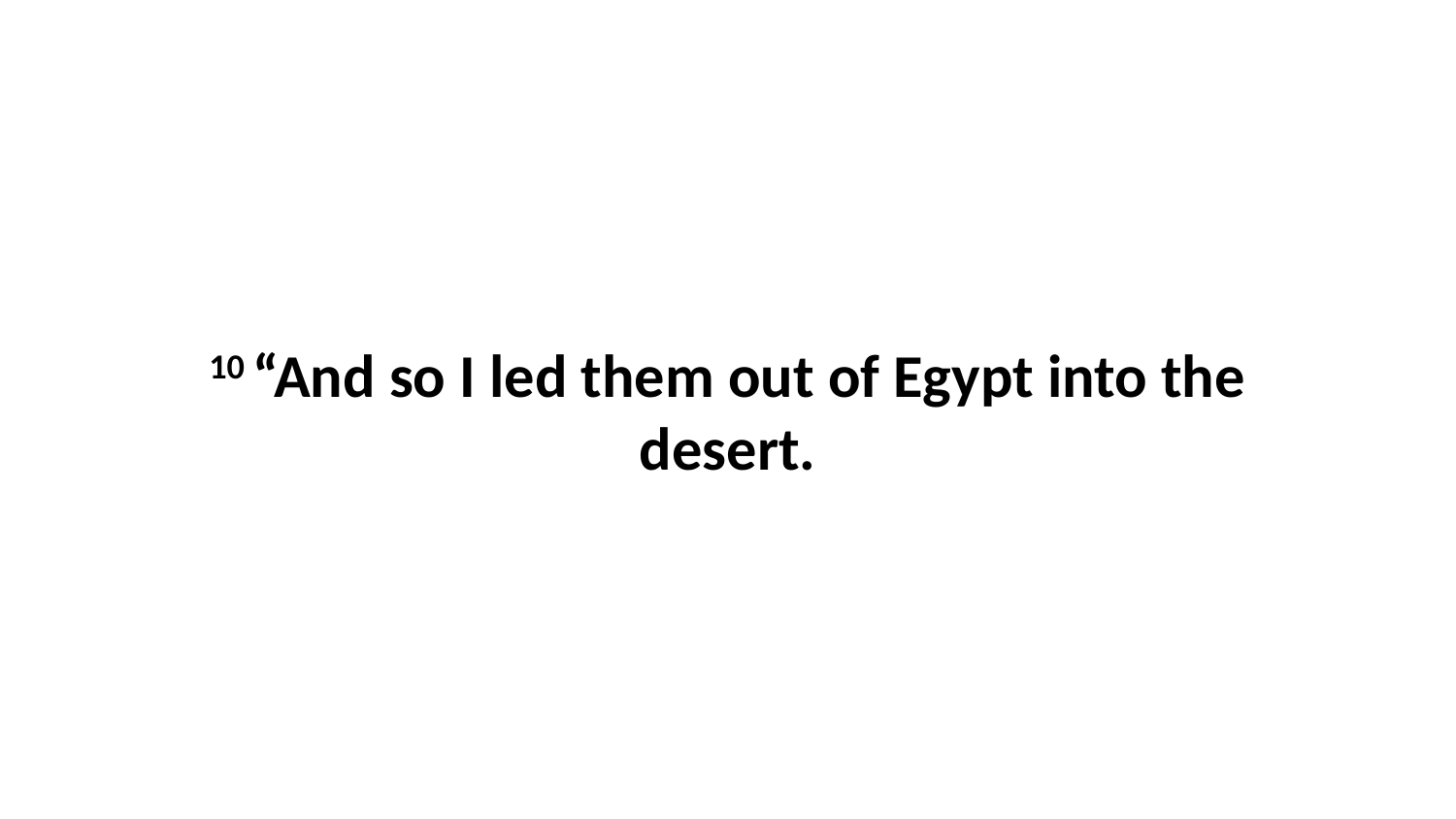

10 “And so I led them out of Egypt into the desert.